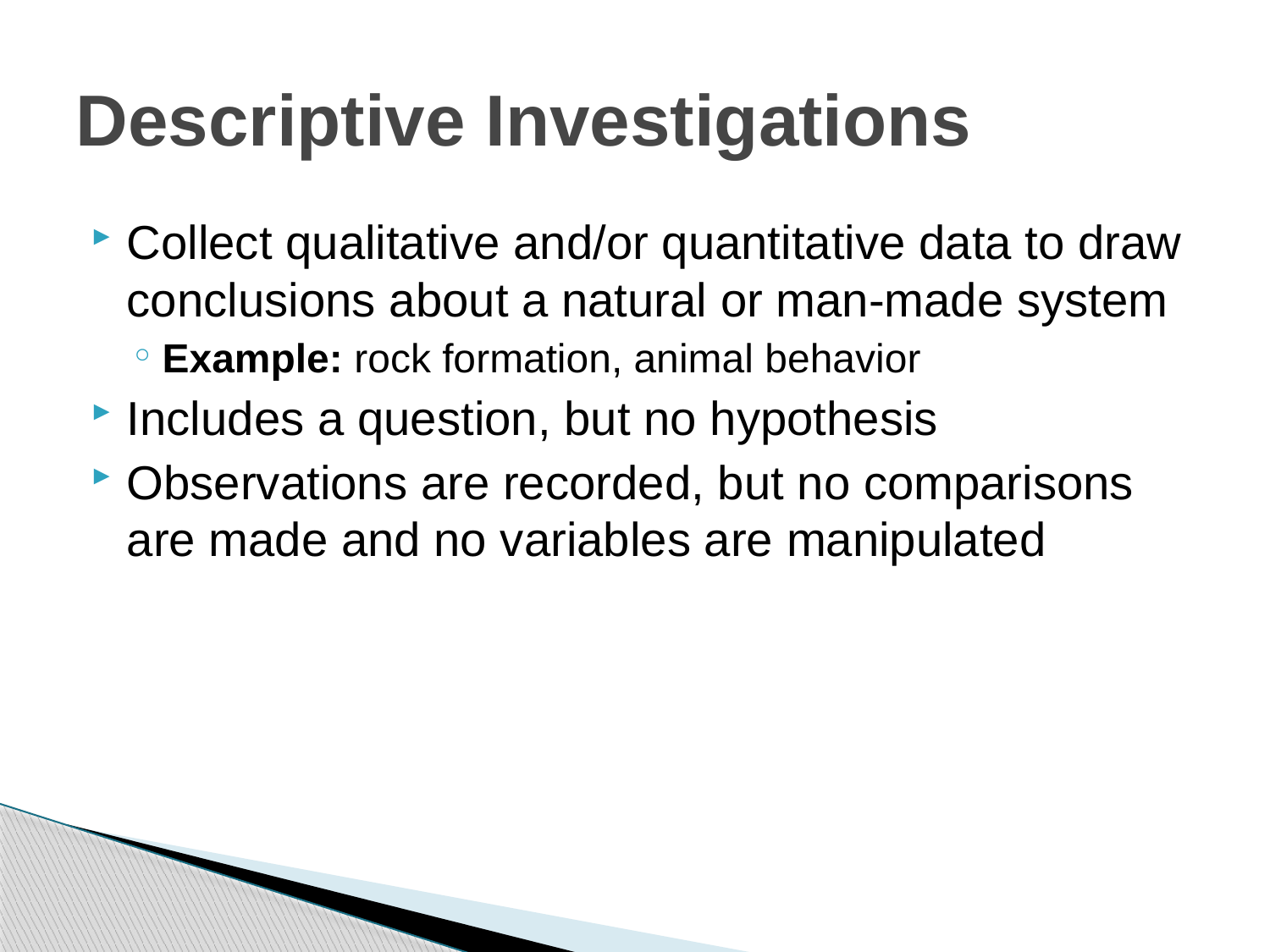

# Descriptive Investigations
Collect qualitative and/or quantitative data to draw conclusions about a natural or man-made system
Example: rock formation, animal behavior
Includes a question, but no hypothesis
Observations are recorded, but no comparisons are made and no variables are manipulated